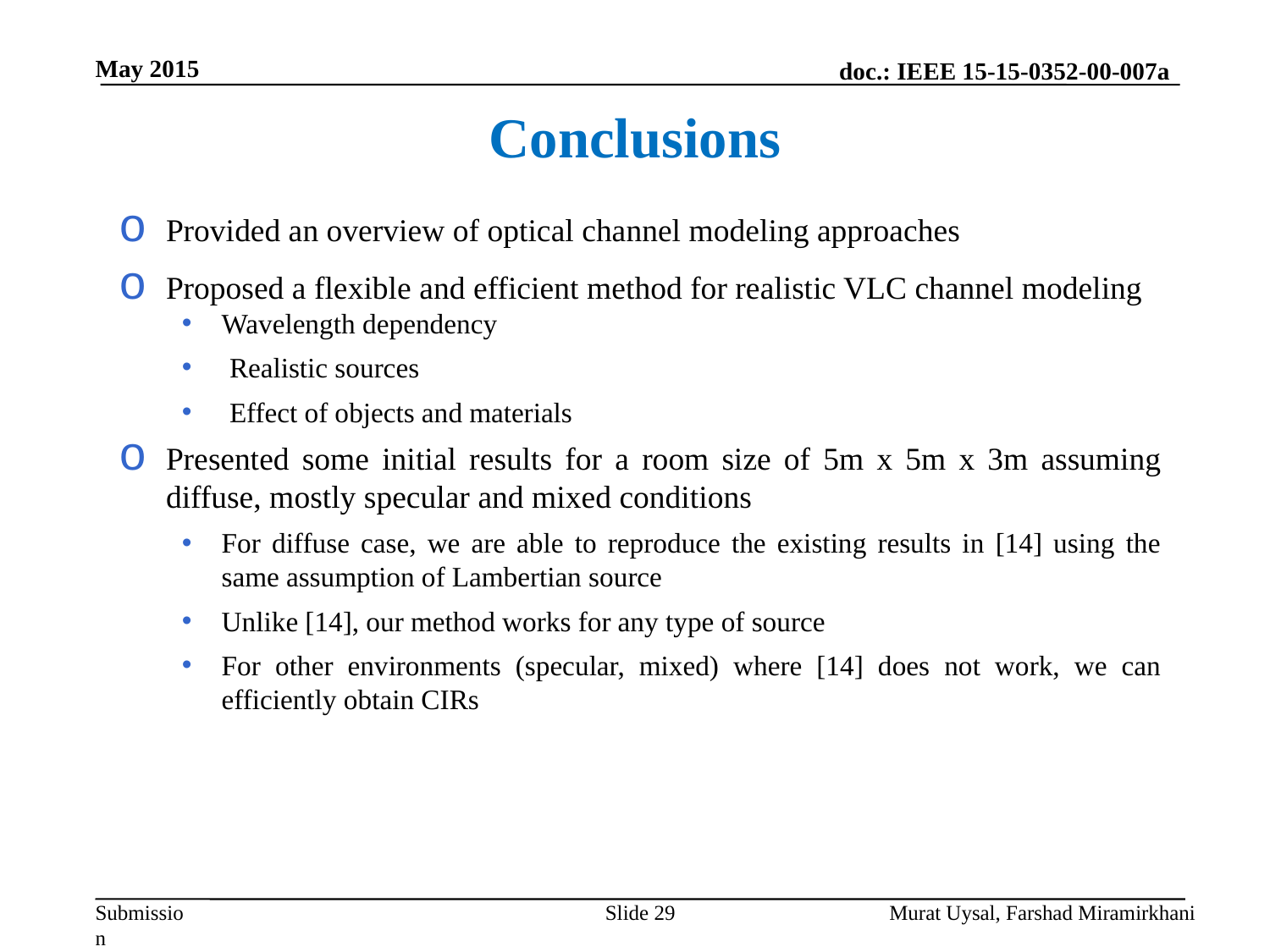

May 2015
Conclusions

Provided an overview of optical channel modeling approaches
Proposed a flexible and efficient method for realistic VLC channel modeling
Wavelength dependency
Realistic sources
Effect of objects and materials
Presented some initial results for a room size of 5m x 5m x 3m assuming diffuse, mostly specular and mixed conditions
For diffuse case, we are able to reproduce the existing results in [14] using the same assumption of Lambertian source
Unlike [14], our method works for any type of source
For other environments (specular, mixed) where [14] does not work, we can efficiently obtain CIRs

Slide 29
Murat Uysal, Farshad Miramirkhani